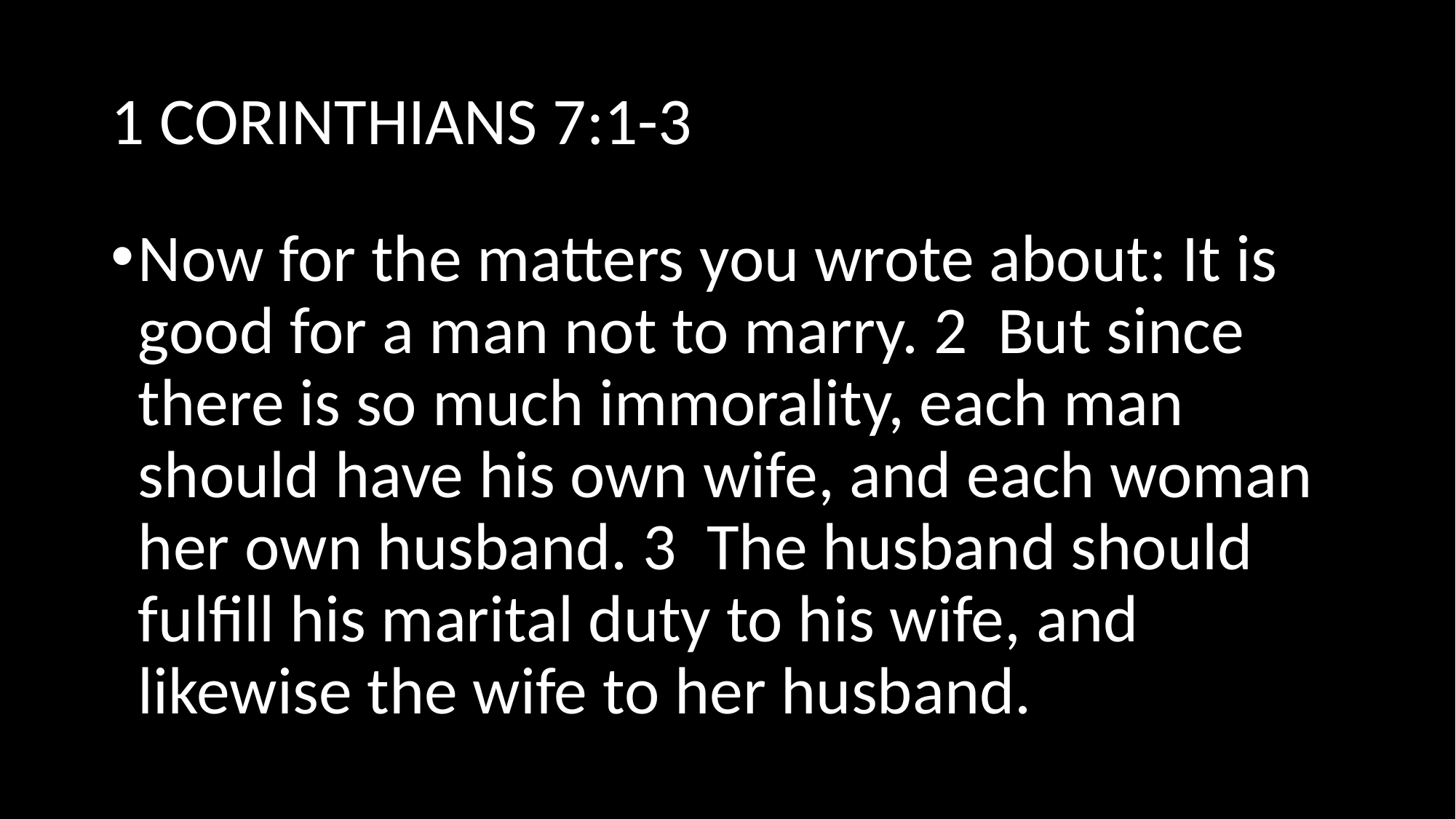

# 1 CORINTHIANS 7:1-3
Now for the matters you wrote about: It is good for a man not to marry. 2  But since there is so much immorality, each man should have his own wife, and each woman her own husband. 3  The husband should fulfill his marital duty to his wife, and likewise the wife to her husband.